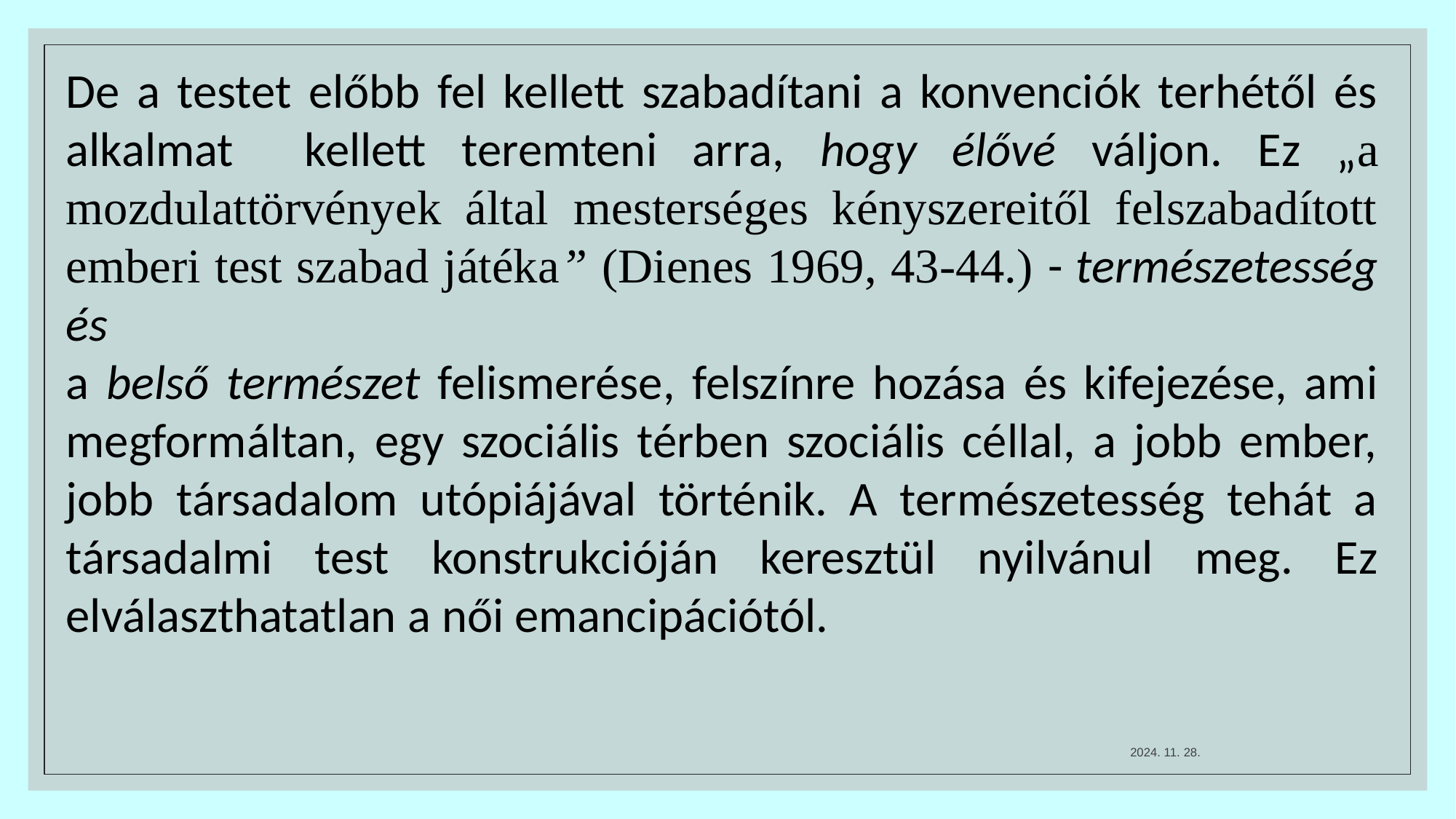

De a testet előbb fel kellett szabadítani a konvenciók terhétől és alkalmat  kellett teremteni arra, hogy élővé váljon. Ez „a mozdulattörvények által mesterséges kényszereitől felszabadított emberi test szabad játéka” (Dienes 1969, 43-44.) - természetesség és
a belső természet felismerése, felszínre hozása és kifejezése, ami megformáltan, egy szociális térben szociális céllal, a jobb ember, jobb társadalom utópiájával történik. A természetesség tehát a társadalmi test konstrukcióján keresztül nyilvánul meg. Ez elválaszthatatlan a női emancipációtól.

2024. 11. 28.